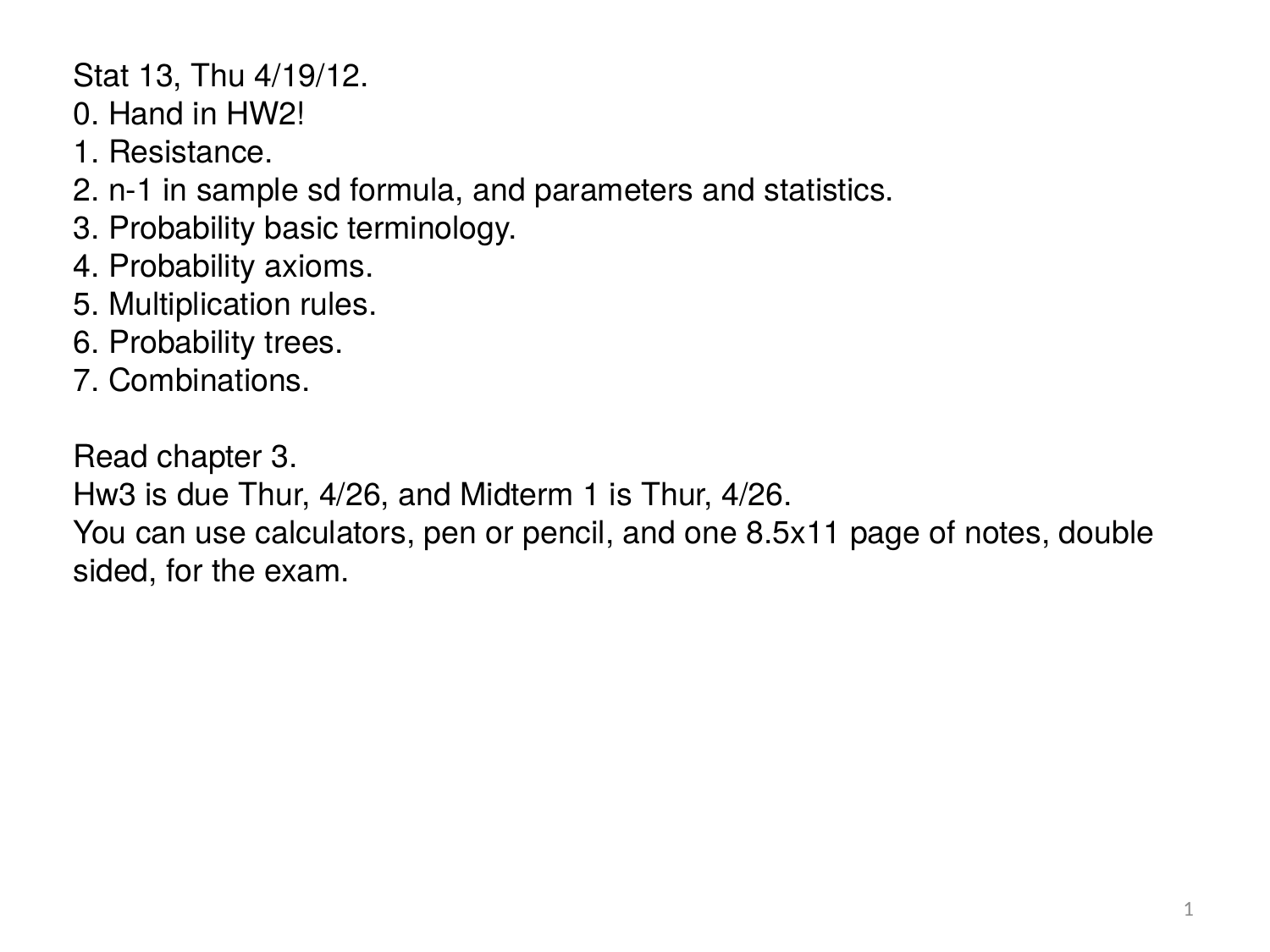

Stat 13, Thu 4/19/12.
0. Hand in HW2!
1. Resistance.
2. n-1 in sample sd formula, and parameters and statistics.
3. Probability basic terminology.
4. Probability axioms.
5. Multiplication rules.
6. Probability trees.
7. Combinations.

Read chapter 3.
Hw3 is due Thur, 4/26, and Midterm 1 is Thur, 4/26.
You can use calculators, pen or pencil, and one 8.5x11 page of notes, double sided, for the exam.
1